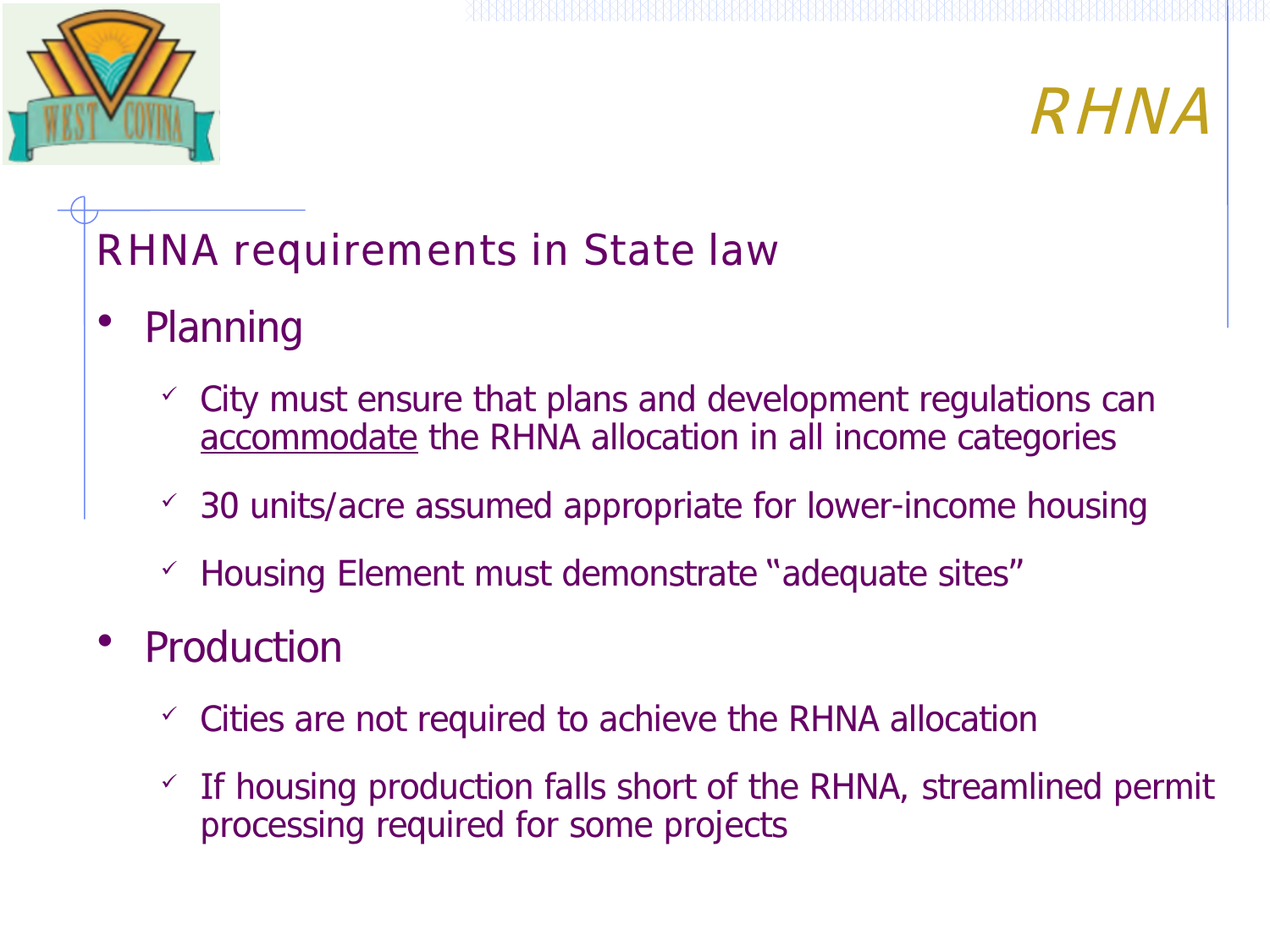

RHNA
RHNA requirements in State law
Planning
City must ensure that plans and development regulations can  accommodate the RHNA allocation in all income categories
30 units/acre assumed appropriate for lower-income housing
Housing Element must demonstrate “adequate sites”
Production
Cities are not required to achieve the RHNA allocation
If housing production falls short of the RHNA, streamlined permit processing required for some projects